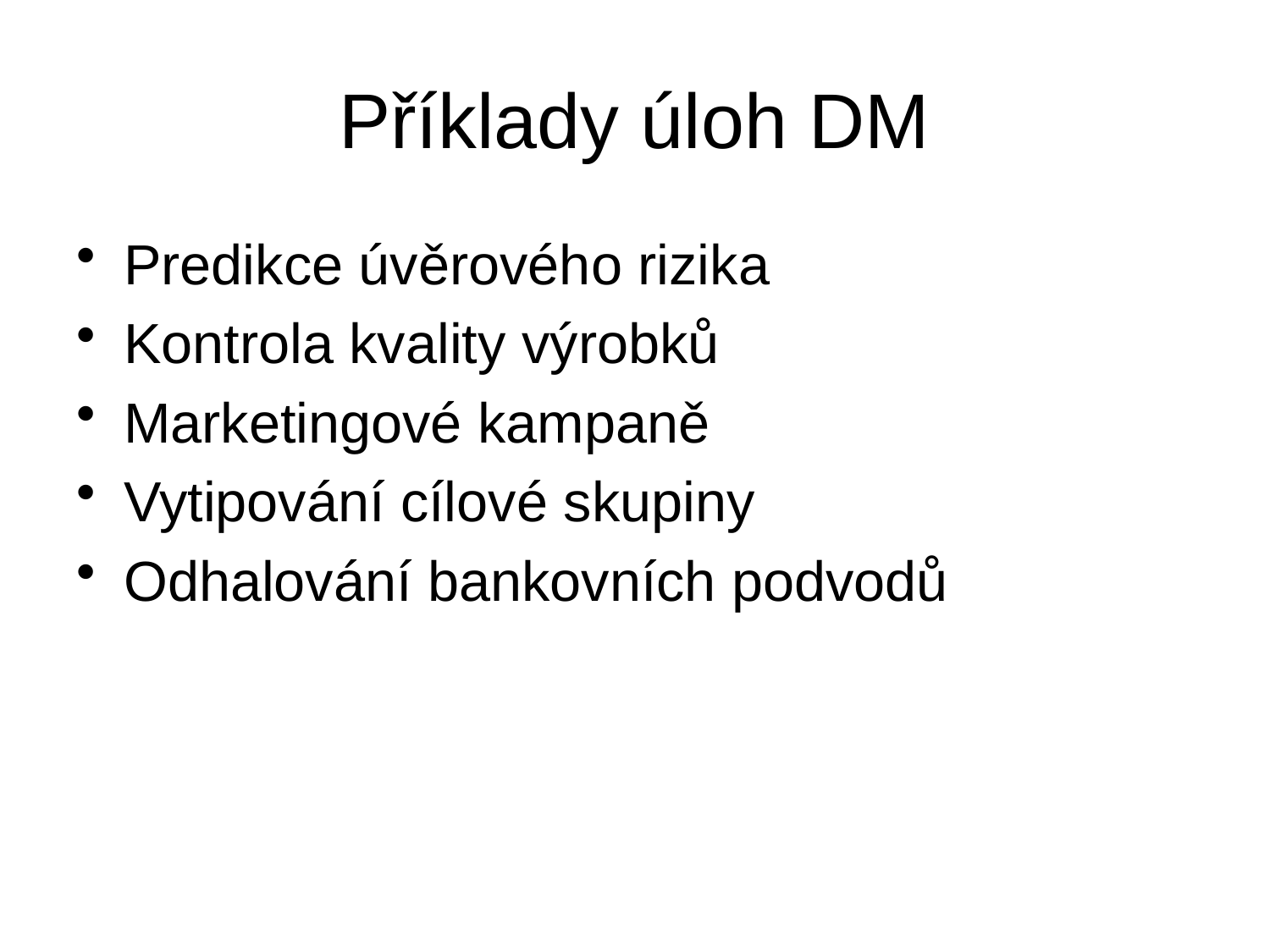

# Příklady úloh DM
Predikce úvěrového rizika
Kontrola kvality výrobků
Marketingové kampaně
Vytipování cílové skupiny
Odhalování bankovních podvodů